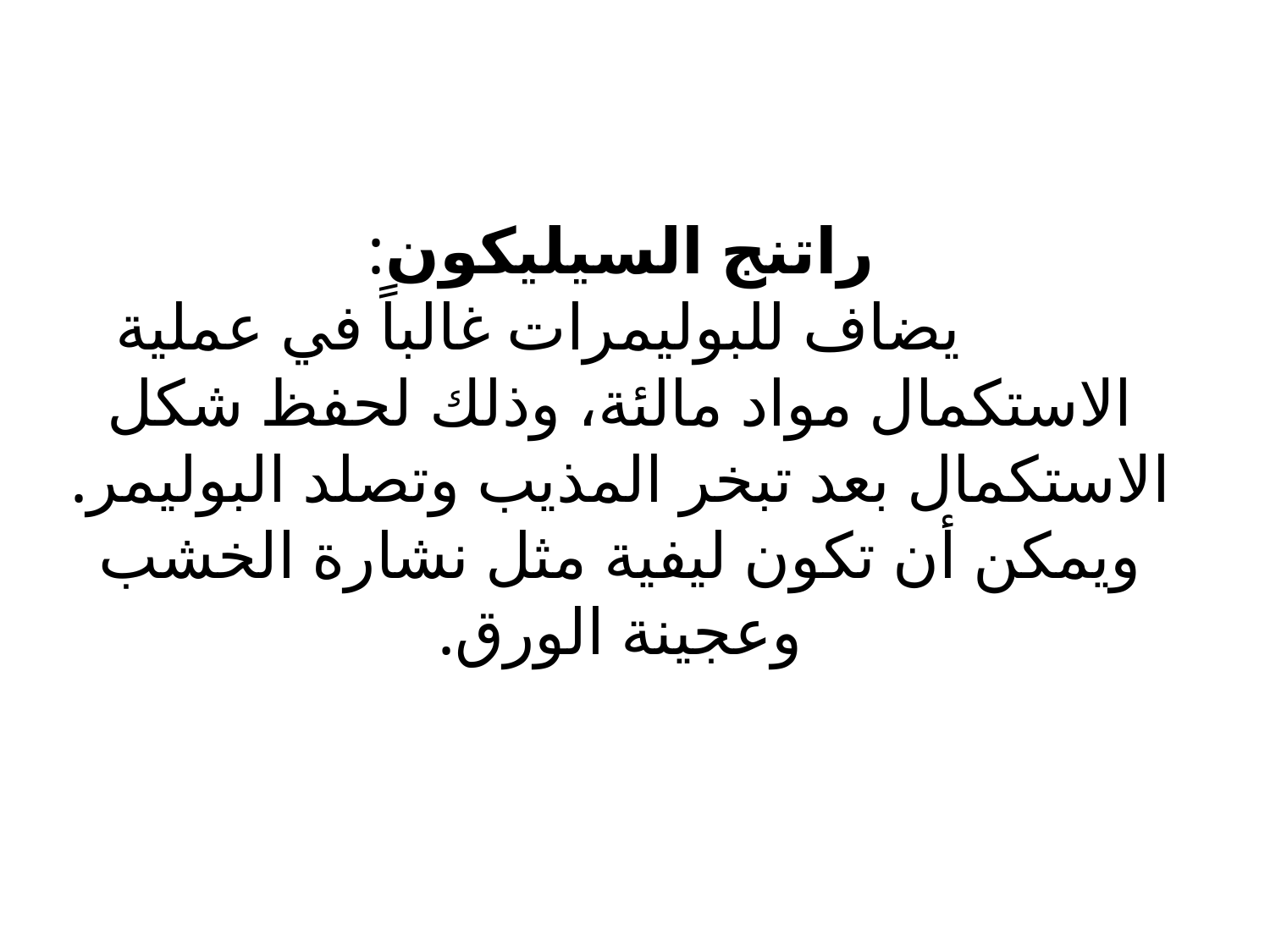

# راتنج السيليكون:           يضاف للبوليمرات غالباً في عملية الاستكمال مواد مالئة، وذلك لحفظ شكل الاستكمال بعد تبخر المذيب وتصلد البوليمر. ويمكن أن تكون ليفية مثل نشارة الخشب وعجينة الورق.